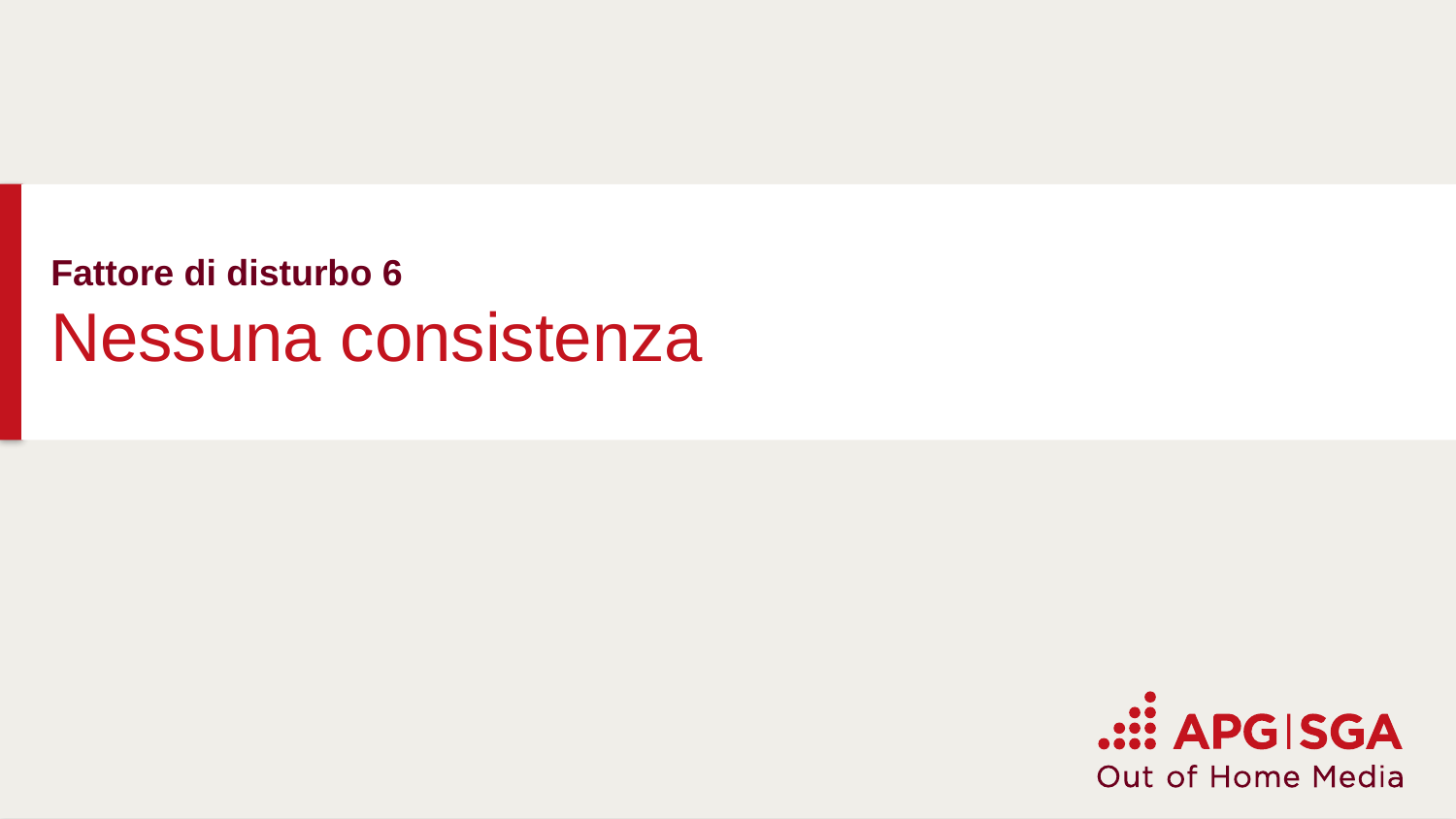

# Fattore di disturbo 6 Nessuna consistenza